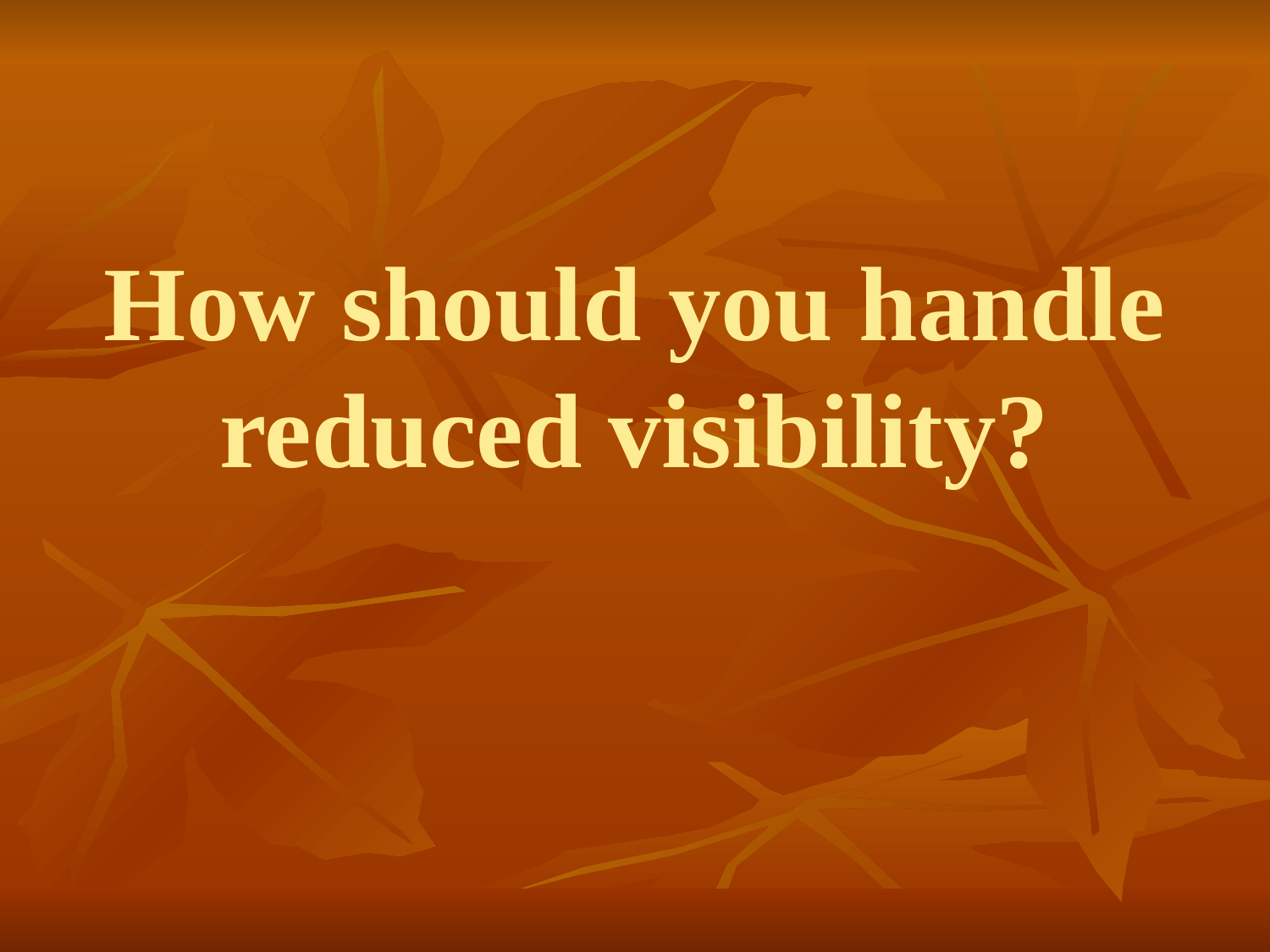

#
How should you handle reduced visibility?